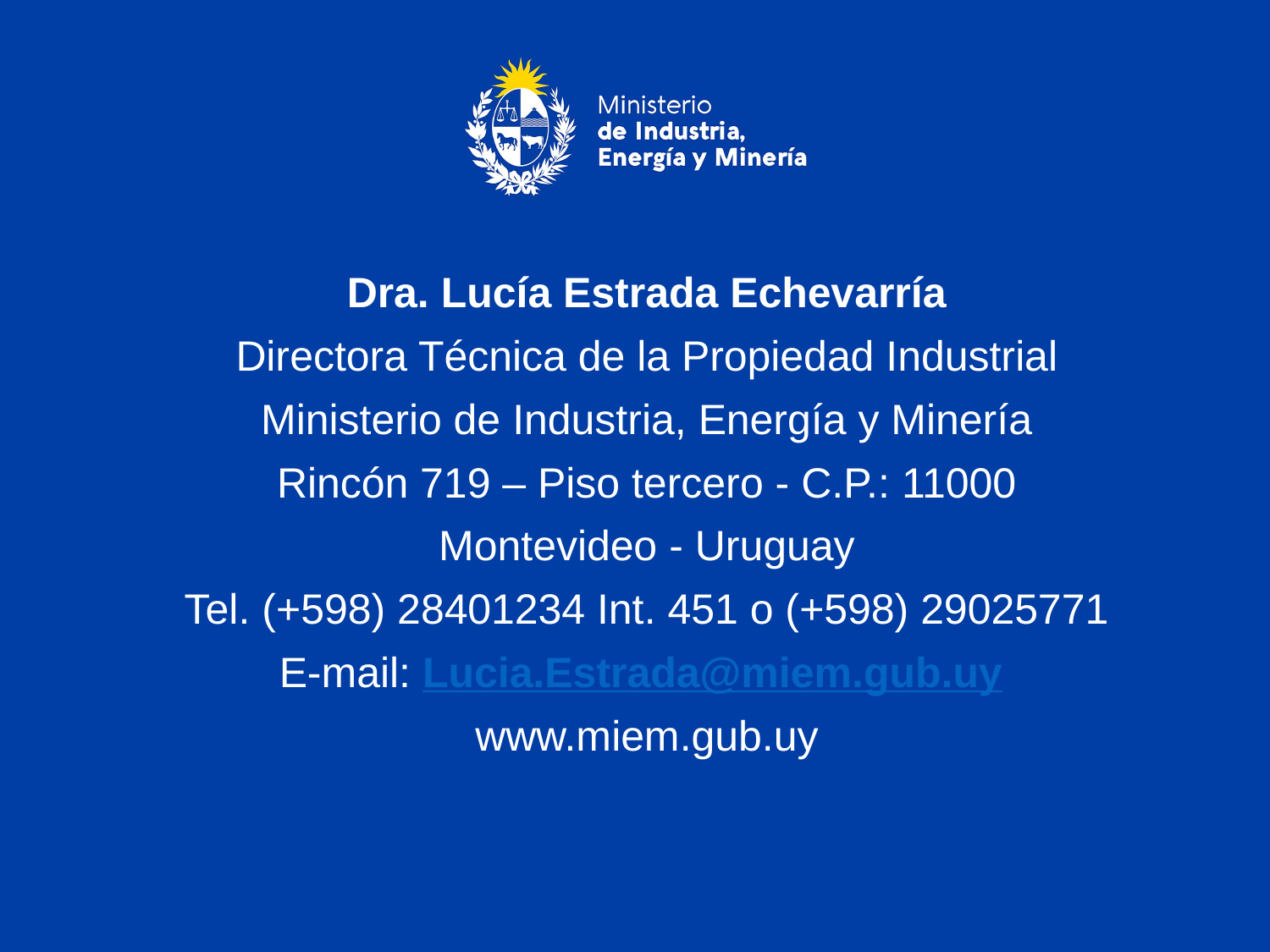

Dra. Lucía Estrada Echevarría
Directora Técnica de la Propiedad Industrial
Ministerio de Industria, Energía y Minería
Rincón 719 – Piso tercero - C.P.: 11000
Montevideo - Uruguay
Tel. (+598) 28401234 Int. 451 o (+598) 29025771
E-mail: Lucia.Estrada@miem.gub.uy
www.miem.gub.uy